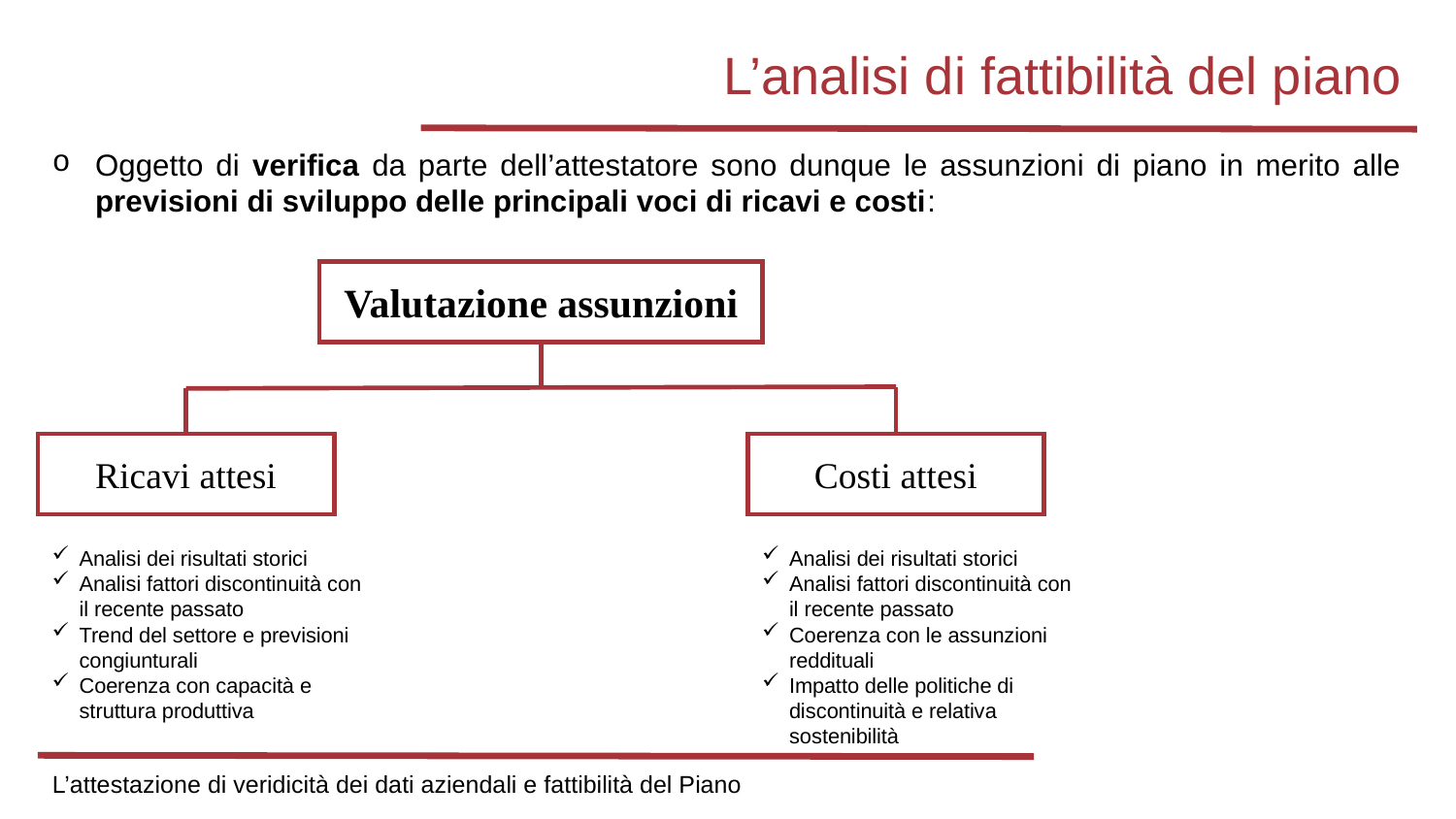

# L’analisi di fattibilità del piano
Oggetto di verifica da parte dell’attestatore sono dunque le assunzioni di piano in merito alle previsioni di sviluppo delle principali voci di ricavi e costi:
Valutazione assunzioni
Ricavi attesi
Costi attesi
Analisi dei risultati storici
Analisi fattori discontinuità con il recente passato
Trend del settore e previsioni congiunturali
Coerenza con capacità e struttura produttiva
Analisi dei risultati storici
Analisi fattori discontinuità con il recente passato
Coerenza con le assunzioni reddituali
Impatto delle politiche di discontinuità e relativa sostenibilità
L’attestazione di veridicità dei dati aziendali e fattibilità del Piano